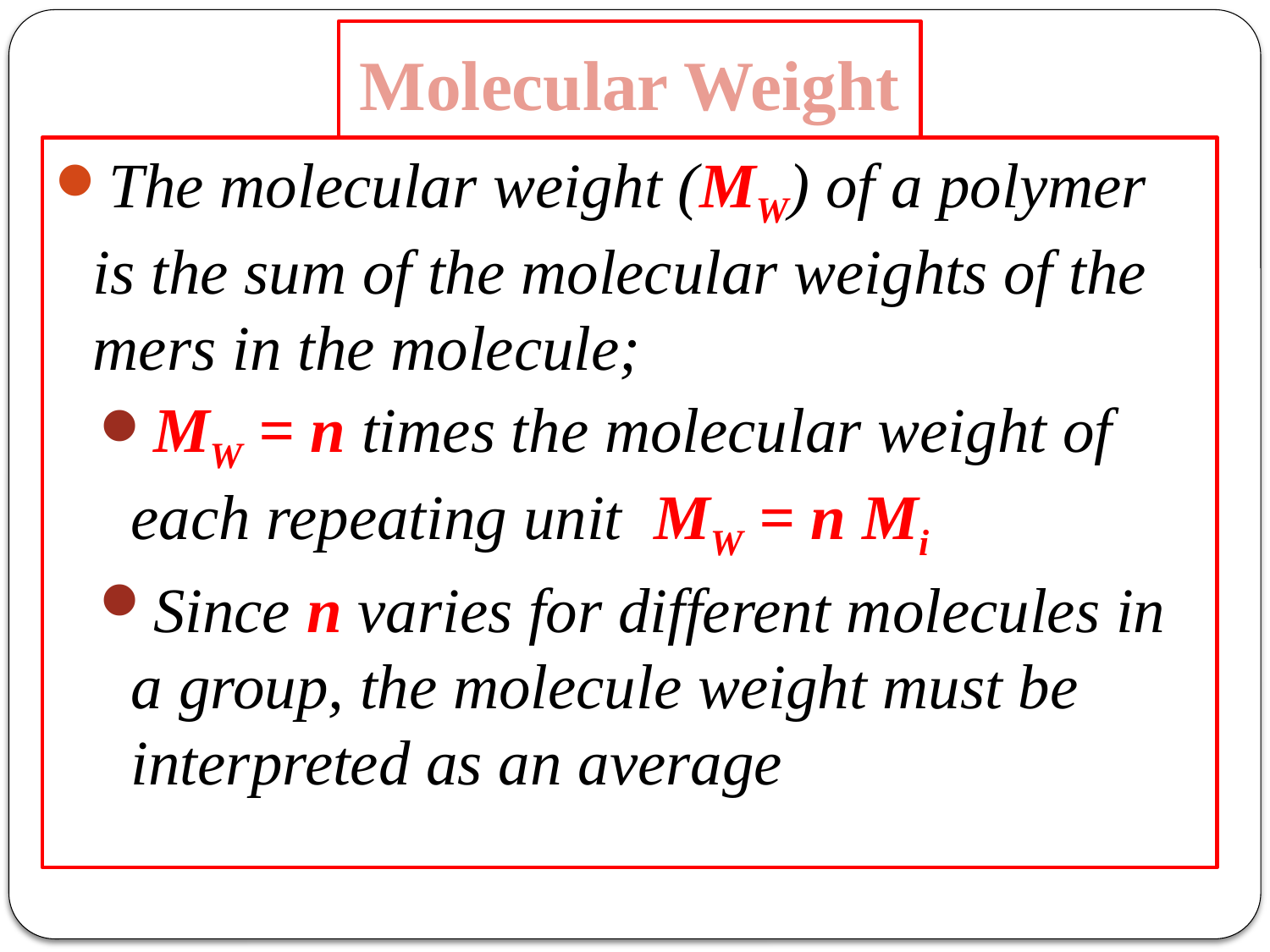

# Molecular Weight
The molecular weight (MW) of a polymer is the sum of the molecular weights of the mers in the molecule;
MW = n times the molecular weight of each repeating unit  MW = n Mi
Since n varies for different molecules in a group, the molecule weight must be interpreted as an average